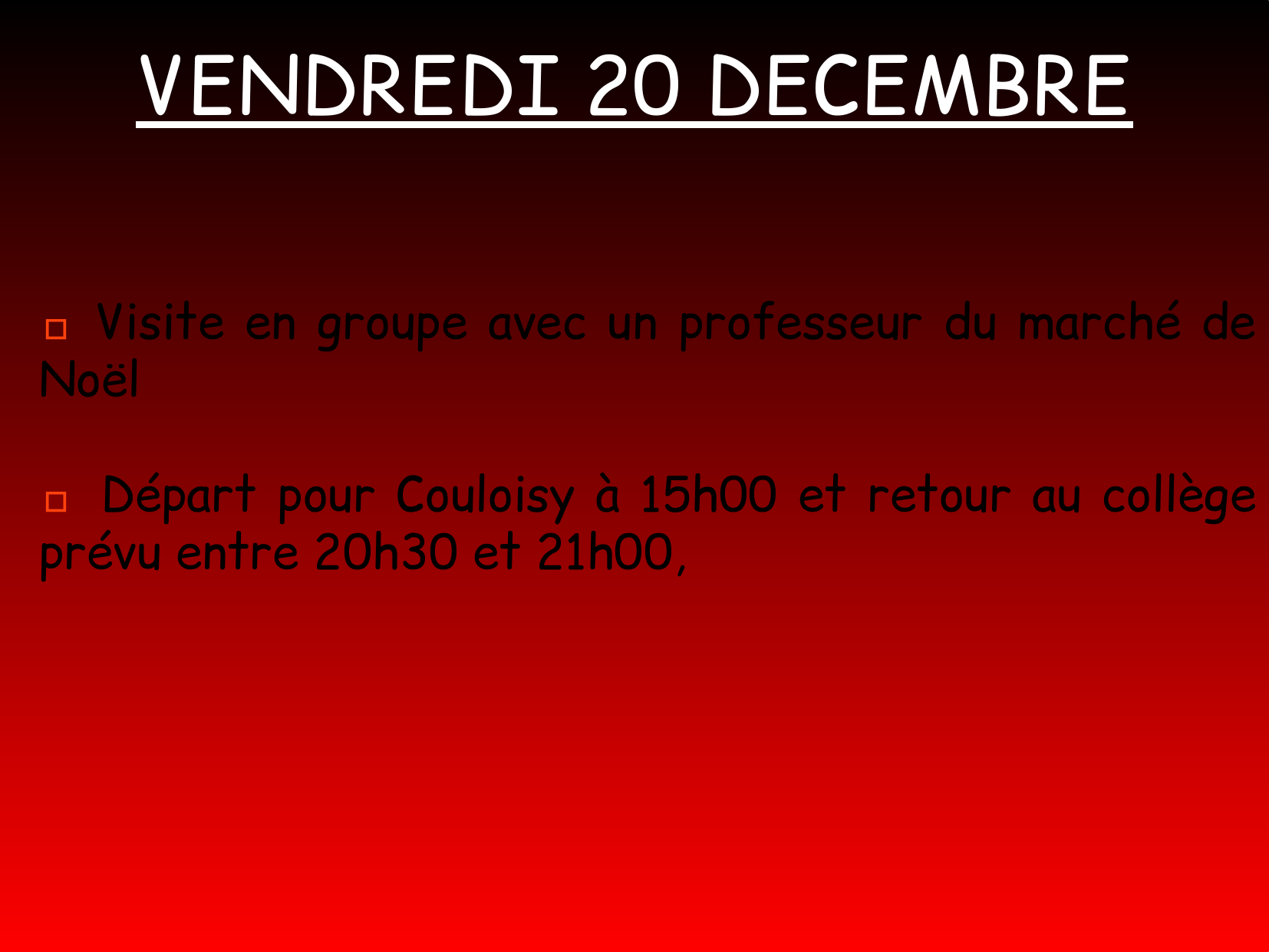

VENDREDI 20 DECEMBRE
□ Visite en groupe avec un professeur du marché de Noël

□ Départ pour Couloisy à 15h00 et retour au collège prévu entre 20h30 et 21h00,